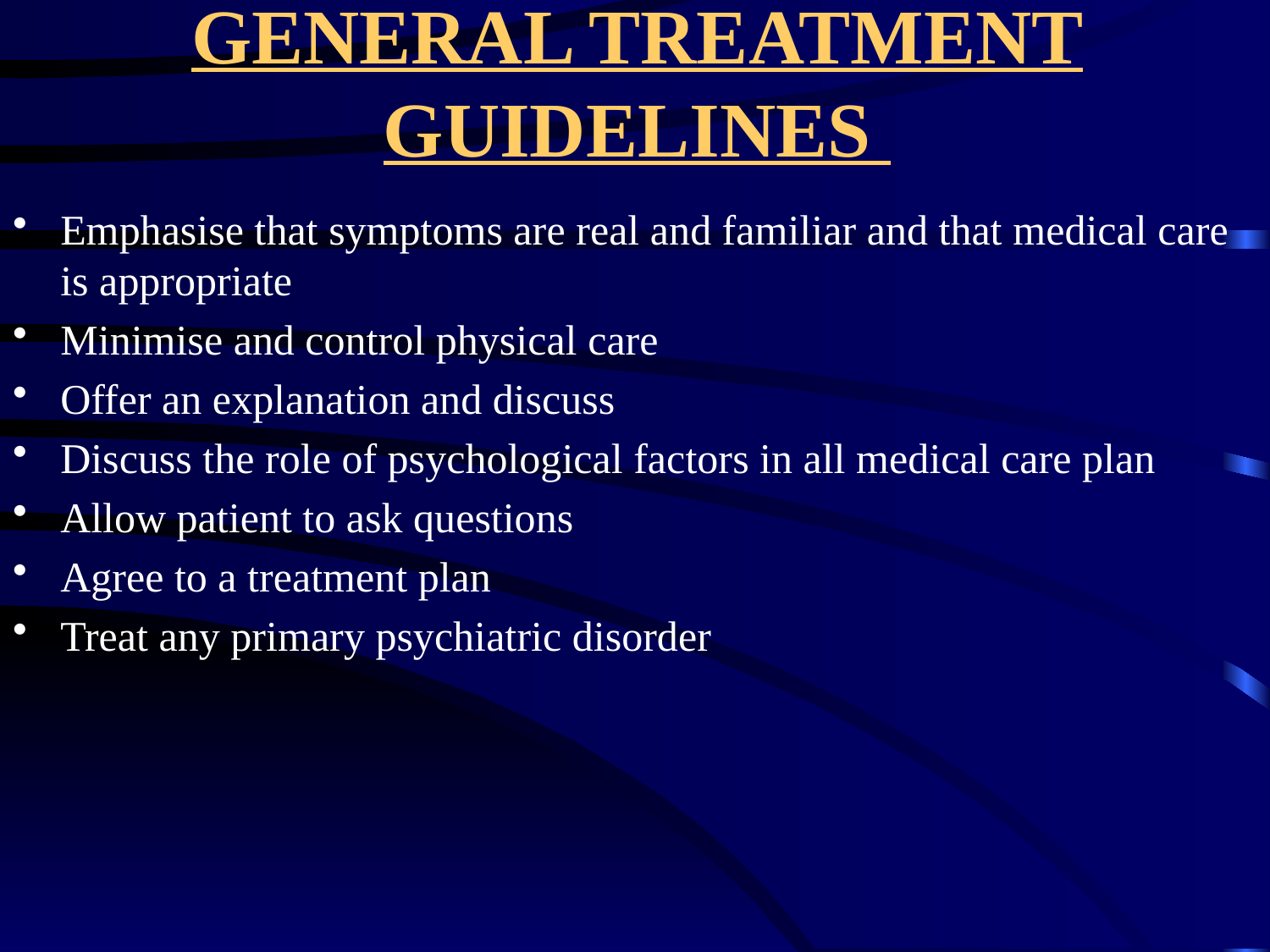

# GENERAL TREATMENT GUIDELINES
Emphasise that symptoms are real and familiar and that medical care is appropriate
Minimise and control physical care
Offer an explanation and discuss
Discuss the role of psychological factors in all medical care plan
Allow patient to ask questions
Agree to a treatment plan
Treat any primary psychiatric disorder